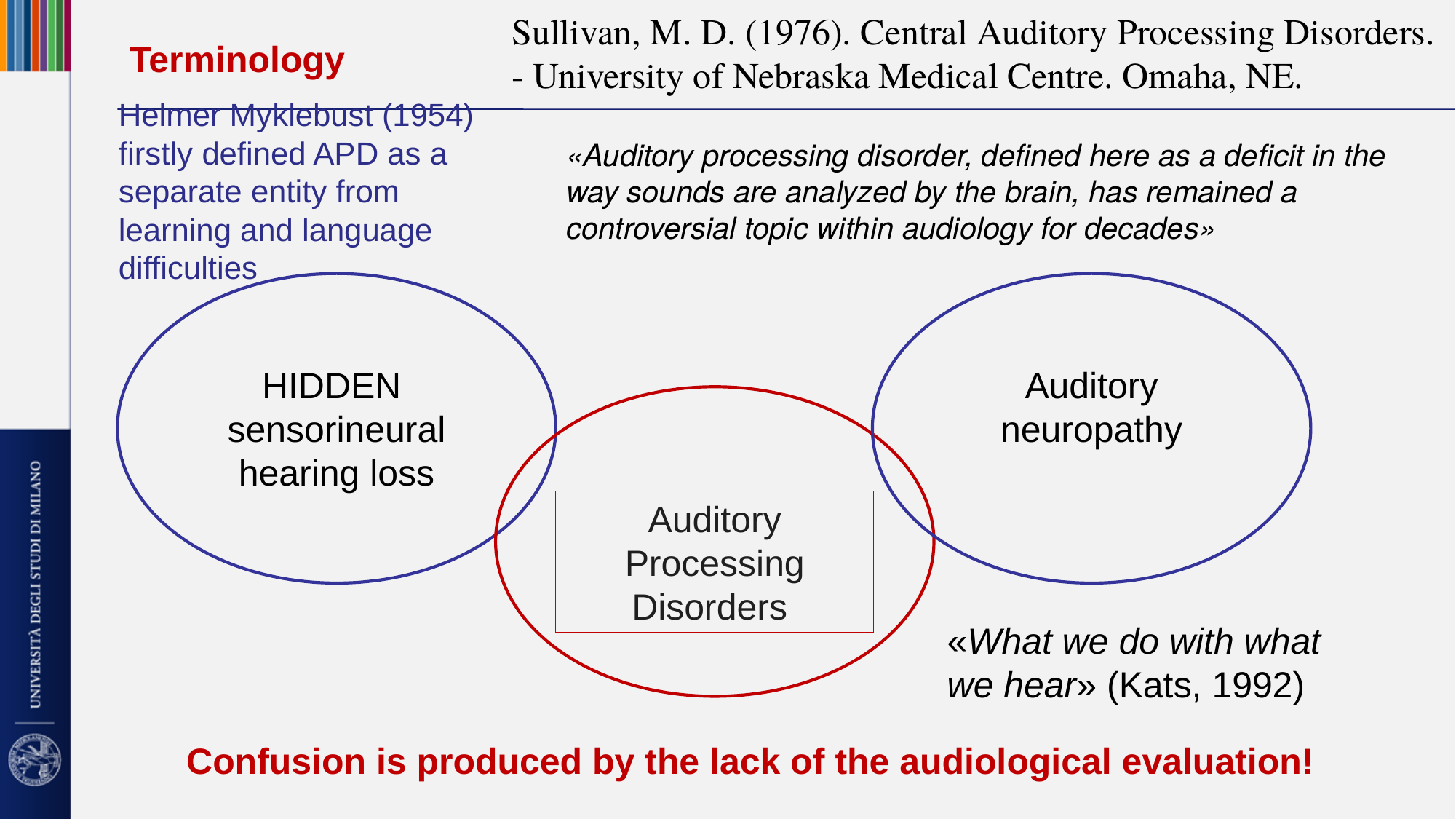

Sullivan, M. D. (1976). Central Auditory Processing Disorders. - University of Nebraska Medical Centre. Omaha, NE.
Terminology
Helmer Myklebust (1954) firstly defined APD as a separate entity from learning and language difficulties
«Auditory processing disorder, defined here as a deficit in the way sounds are analyzed by the brain, has remained a controversial topic within audiology for decades»

HIDDEN
sensorineural hearing loss

Auditory neuropathy

Auditory Processing Disorders
«What we do with what we hear» (Kats, 1992)
Confusion is produced by the lack of the audiological evaluation!